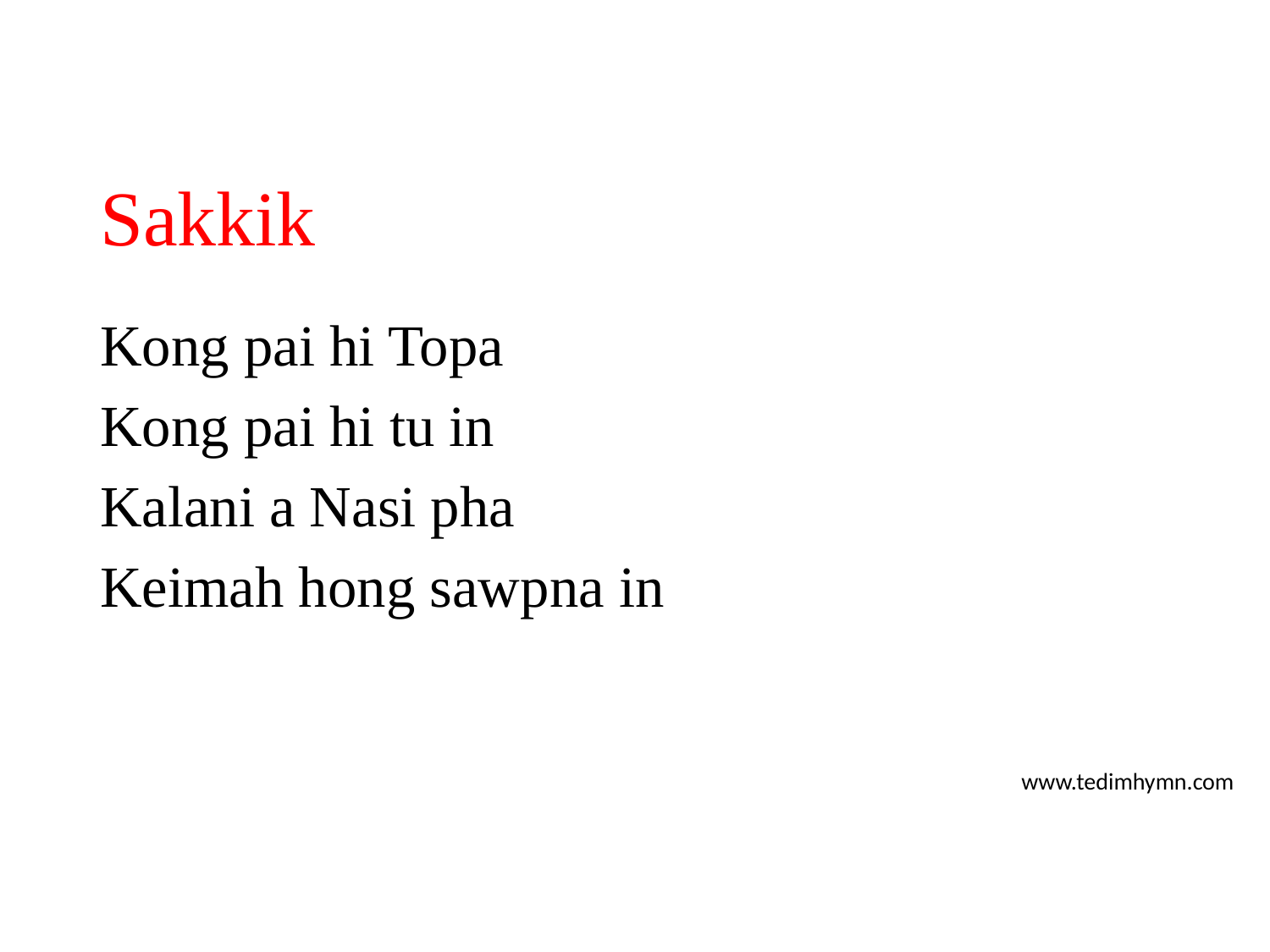

# Sakkik
Kong pai hi Topa
Kong pai hi tu in
Kalani a Nasi pha
Keimah hong sawpna in
www.tedimhymn.com